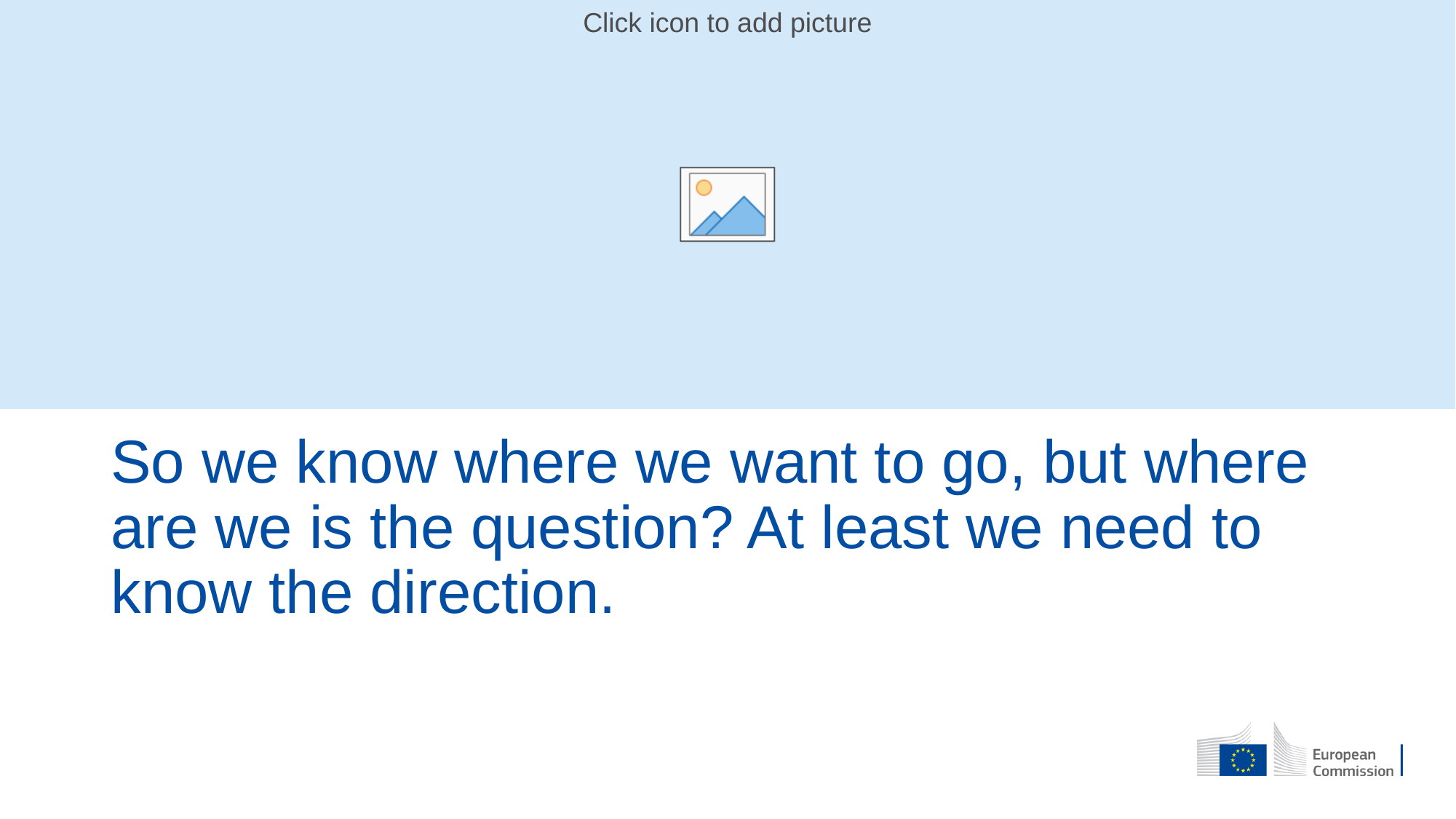

# So we know where we want to go, but where are we is the question? At least we need to know the direction.